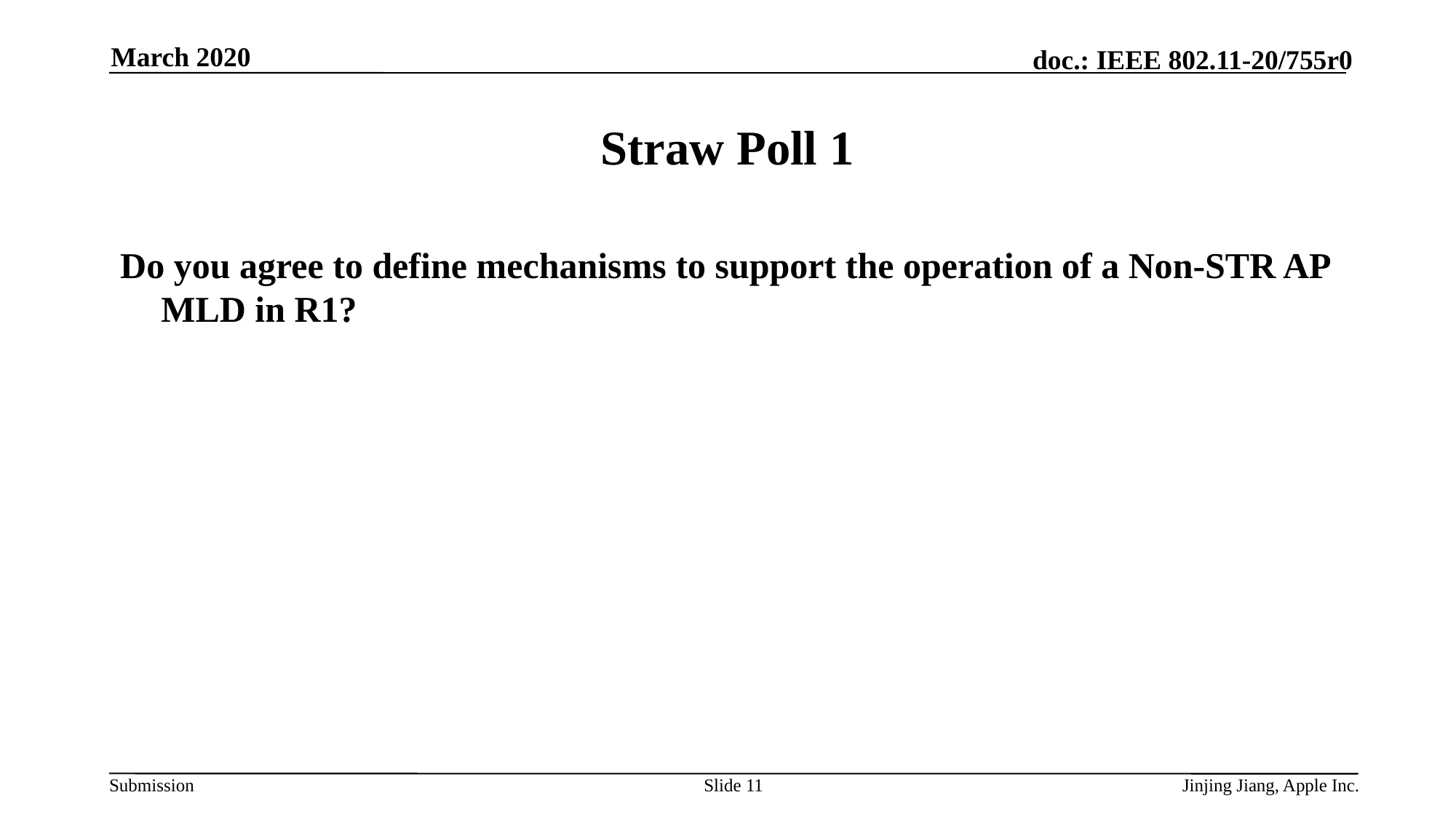

March 2020
# Straw Poll 1
Do you agree to define mechanisms to support the operation of a Non-STR AP MLD in R1?

Slide 11
Jinjing Jiang, Apple Inc.